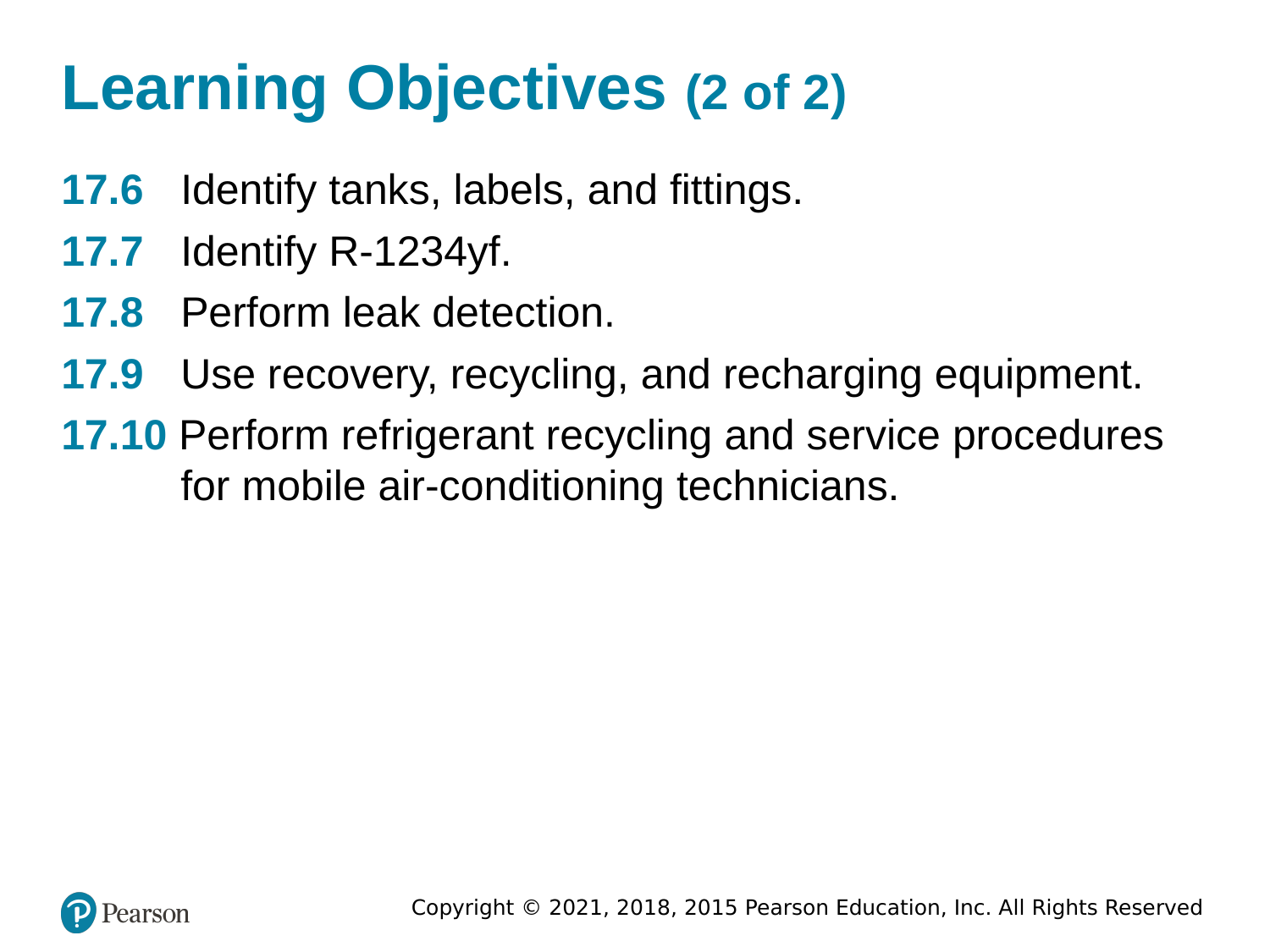

# Learning Objectives (2 of 2)
17.6	Identify tanks, labels, and fittings.
17.7	Identify R-1234yf.
17.8 	Perform leak detection.
17.9	Use recovery, recycling, and recharging equipment.
17.10 Perform refrigerant recycling and service procedures for mobile air-conditioning technicians.